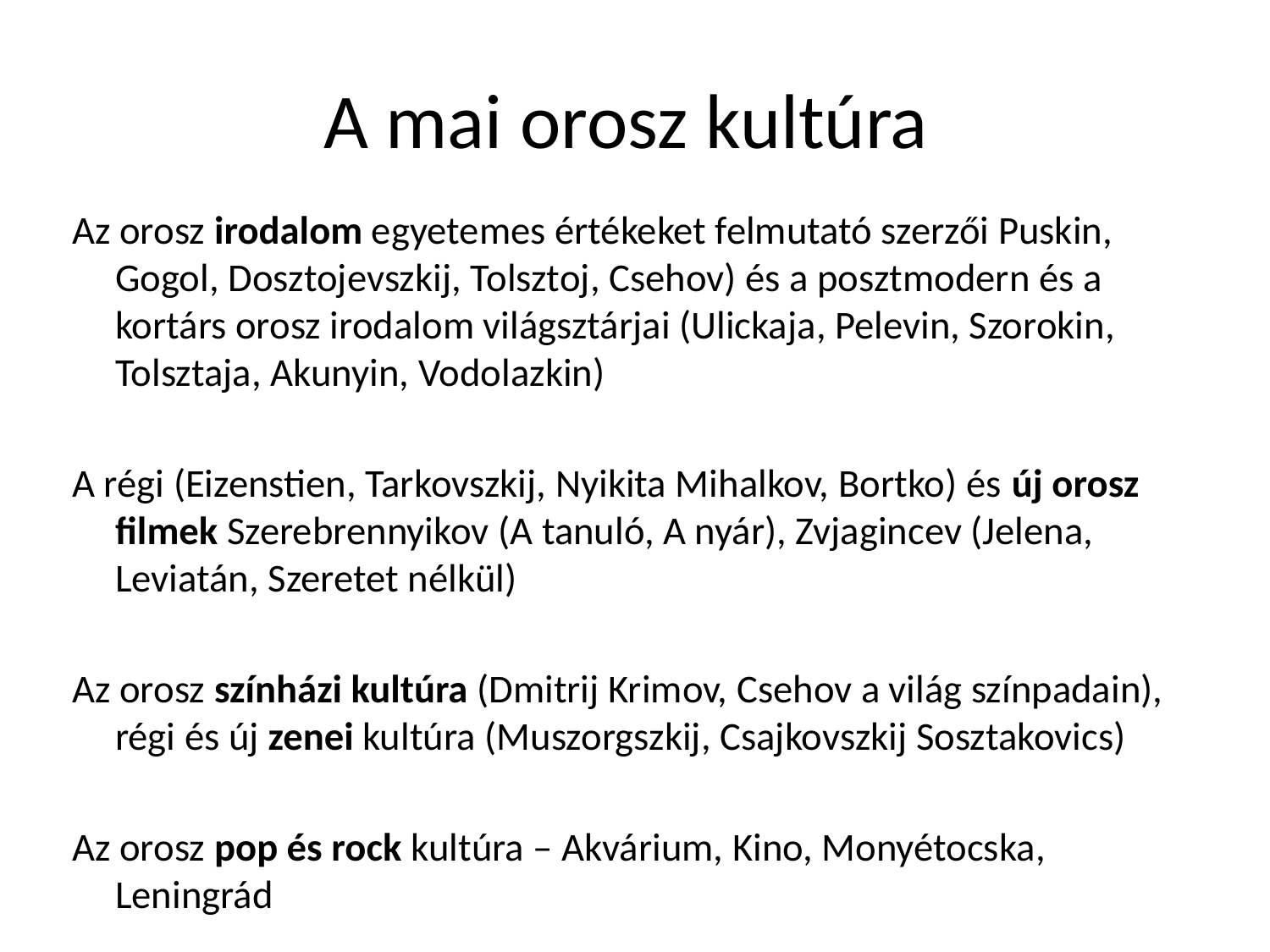

# A mai orosz kultúra
Az orosz irodalom egyetemes értékeket felmutató szerzői Puskin, Gogol, Dosztojevszkij, Tolsztoj, Csehov) és a posztmodern és a kortárs orosz irodalom világsztárjai (Ulickaja, Pelevin, Szorokin, Tolsztaja, Akunyin, Vodolazkin)

A régi (Eizenstien, Tarkovszkij, Nyikita Mihalkov, Bortko) és új orosz filmek Szerebrennyikov (A tanuló, A nyár), Zvjagincev (Jelena, Leviatán, Szeretet nélkül)

Az orosz színházi kultúra (Dmitrij Krimov, Csehov a világ színpadain), régi és új zenei kultúra (Muszorgszkij, Csajkovszkij Sosztakovics)

Az orosz pop és rock kultúra – Akvárium, Kino, Monyétocska, Leningrád